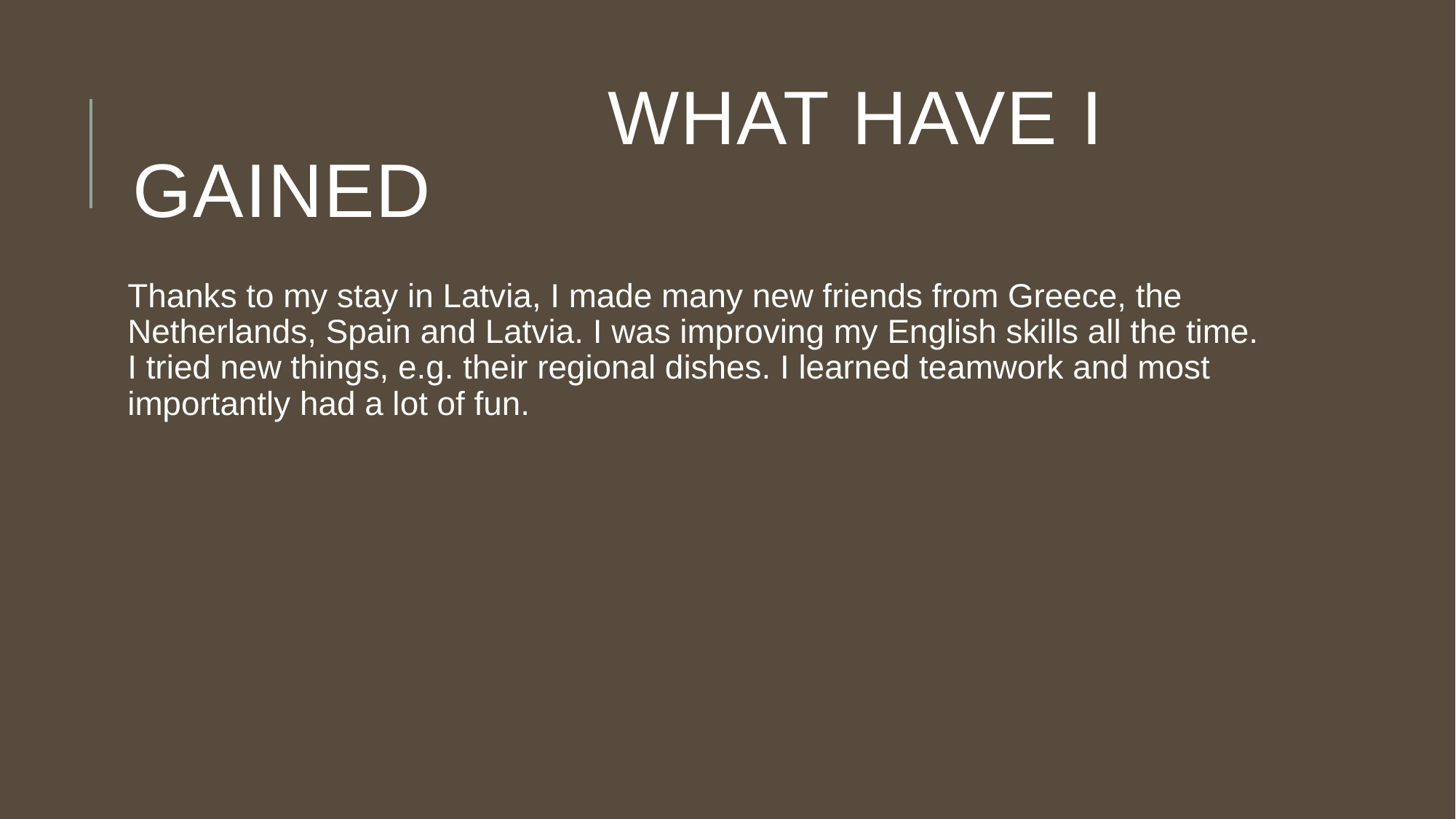

# what have I gained
Thanks to my stay in Latvia, I made many new friends from Greece, the Netherlands, Spain and Latvia. I was improving my English skills all the time. I tried new things, e.g. their regional dishes. I learned teamwork and most importantly had a lot of fun.